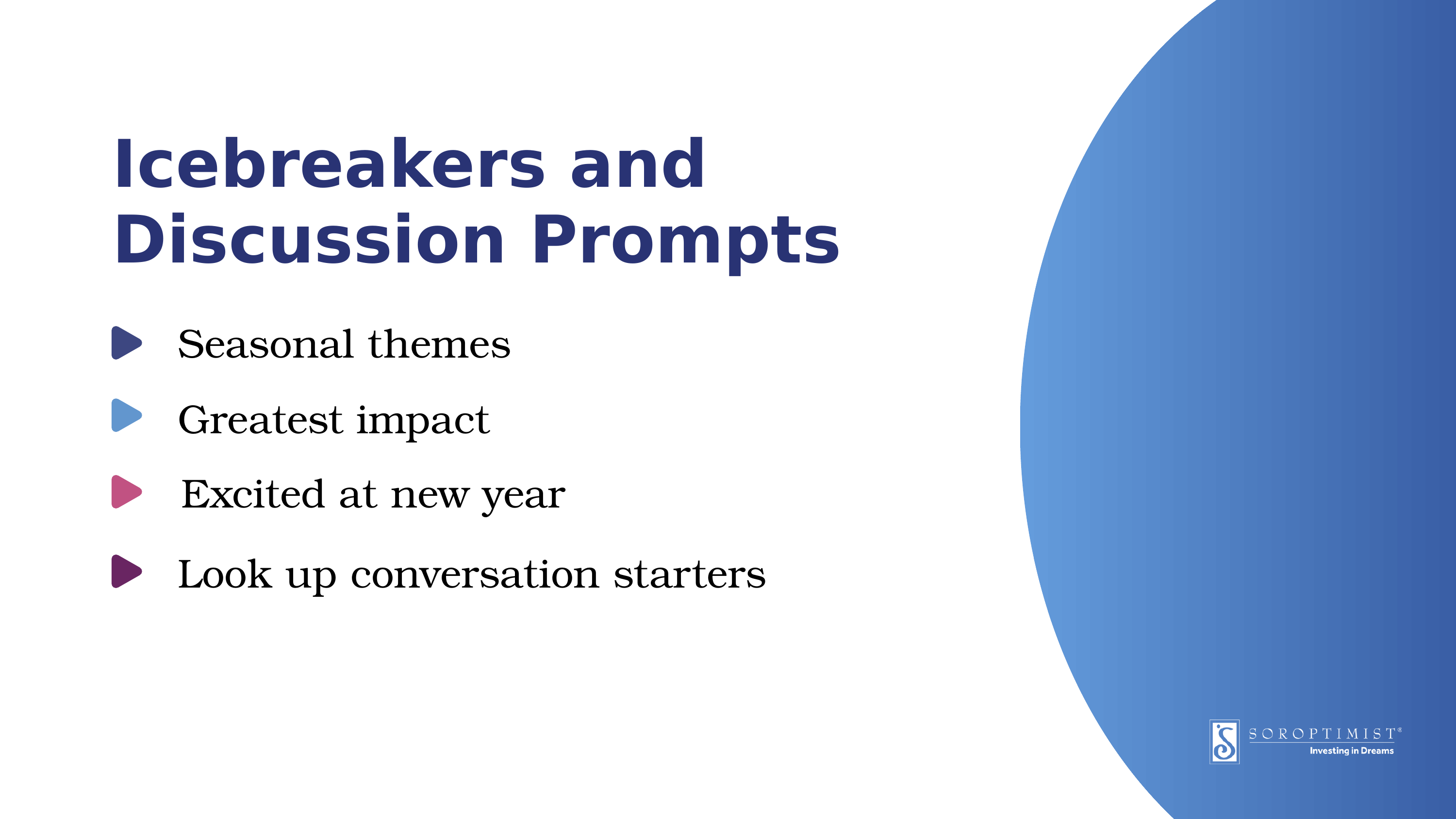

Icebreakers and Discussion Prompts
Seasonal themes

Greatest impact

Excited at new year

Look up conversation starters